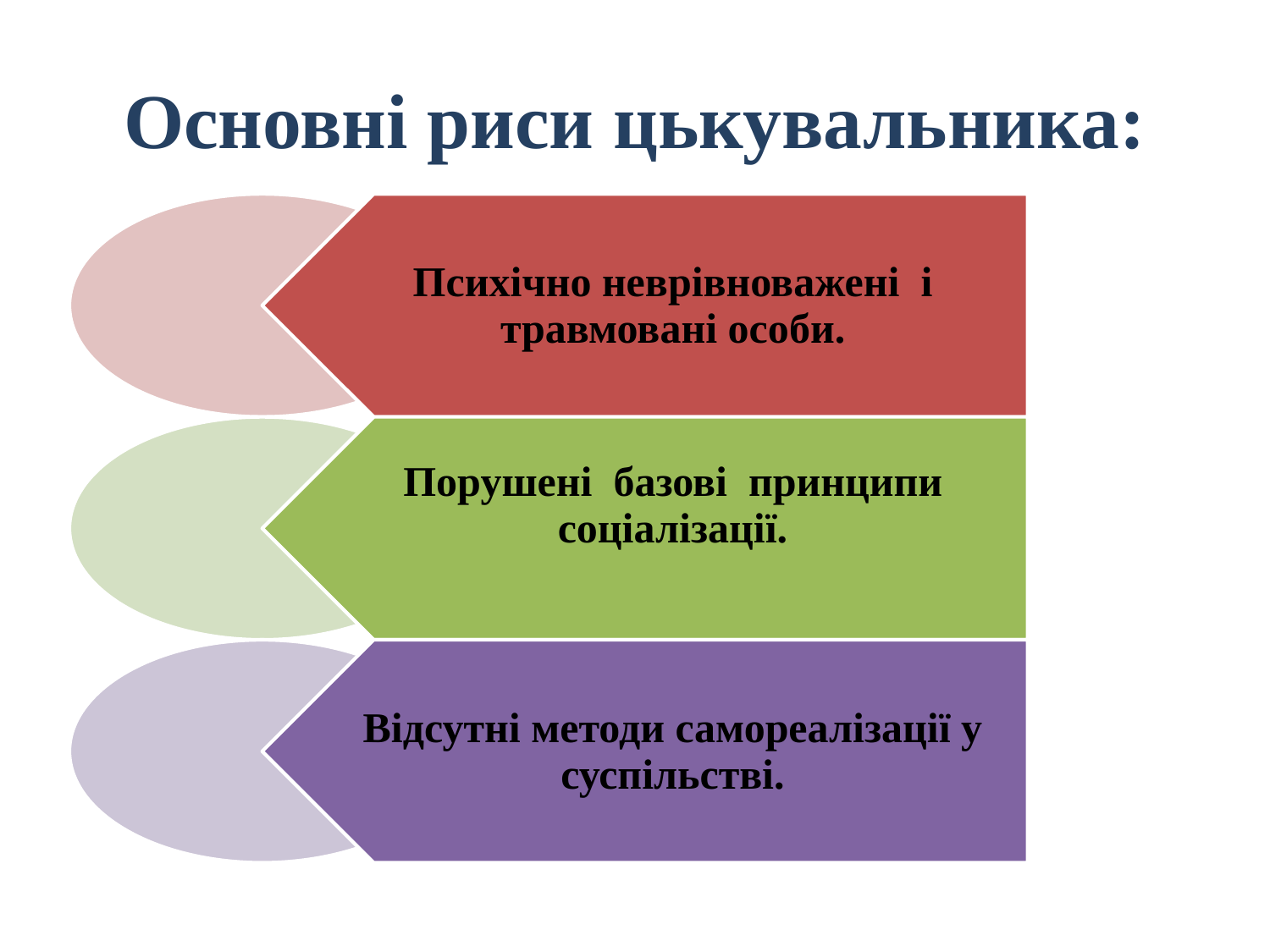

# Основні риси цькувальника:
Психічно неврівноважені  і травмовані особи.
Порушені  базові  принципи соціалізації.
Відсутні методи самореалізації у суспільстві.